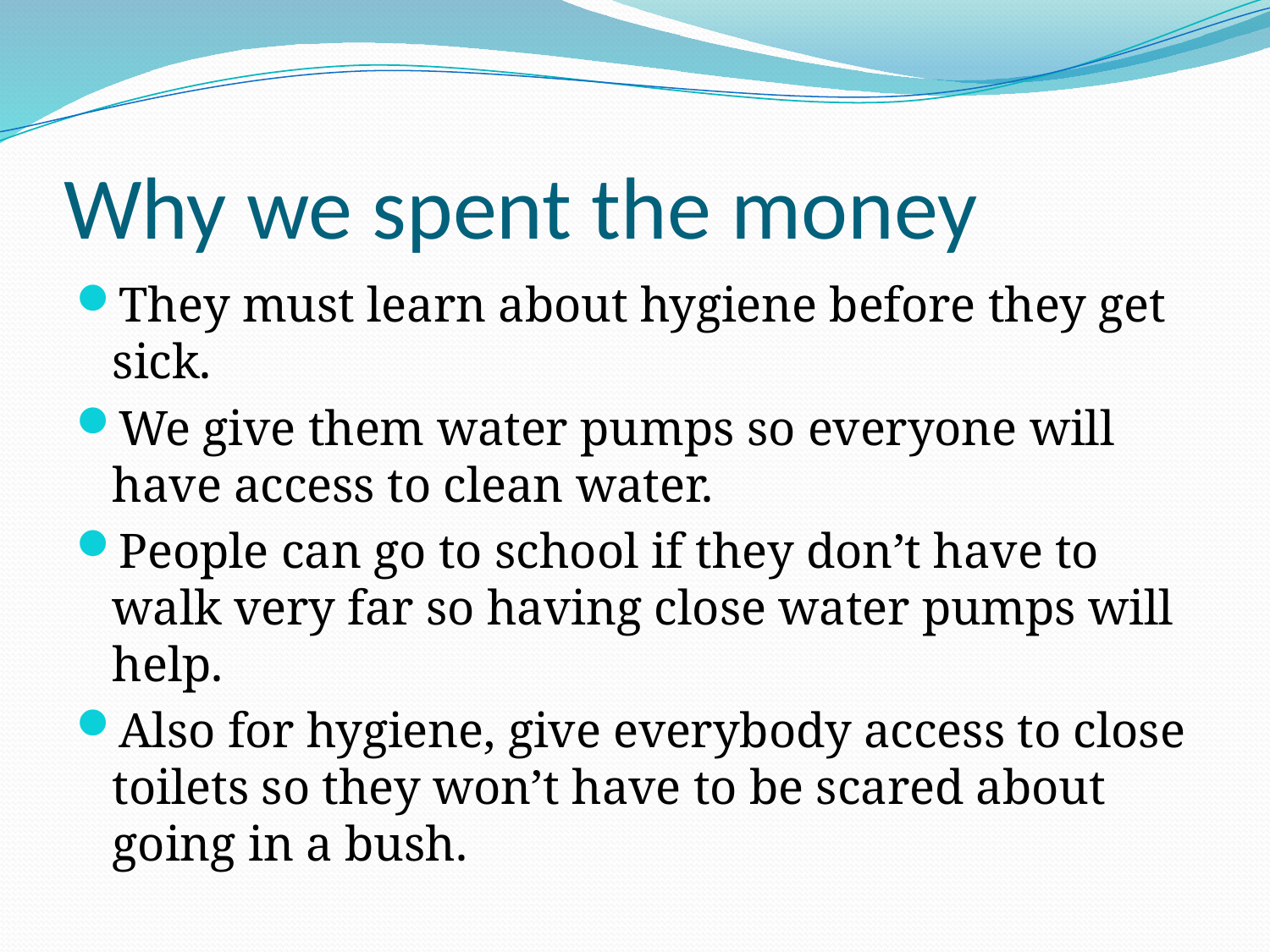

# Why we spent the money
They must learn about hygiene before they get sick.
We give them water pumps so everyone will have access to clean water.
People can go to school if they don’t have to walk very far so having close water pumps will help.
Also for hygiene, give everybody access to close toilets so they won’t have to be scared about going in a bush.